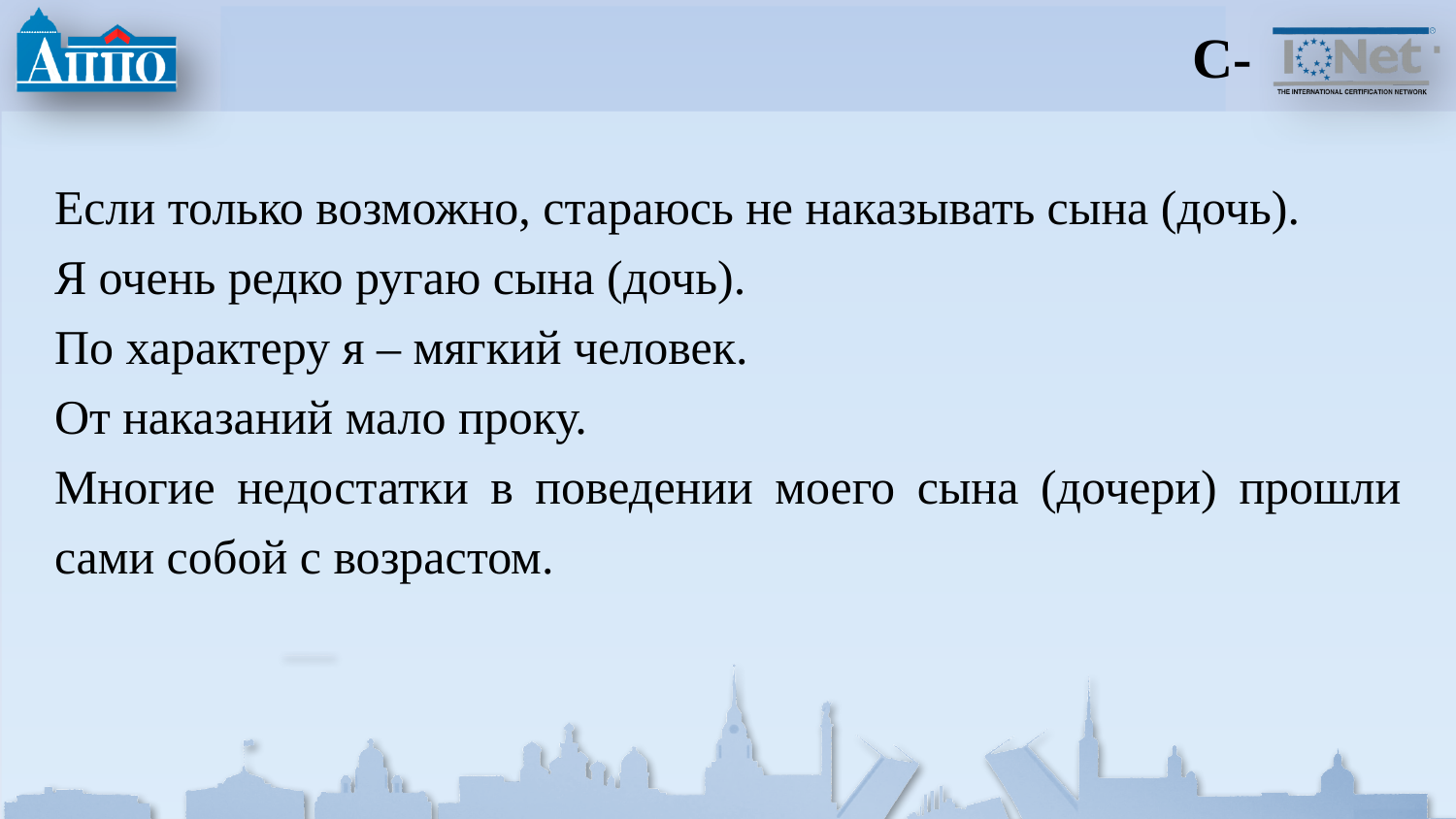

# С-
Если только возможно, стараюсь не наказывать сына (дочь).
Я очень редко ругаю сына (дочь).
По характеру я – мягкий человек.
От наказаний мало проку.
Многие недостатки в поведении моего сына (дочери) прошли сами собой с возрастом.